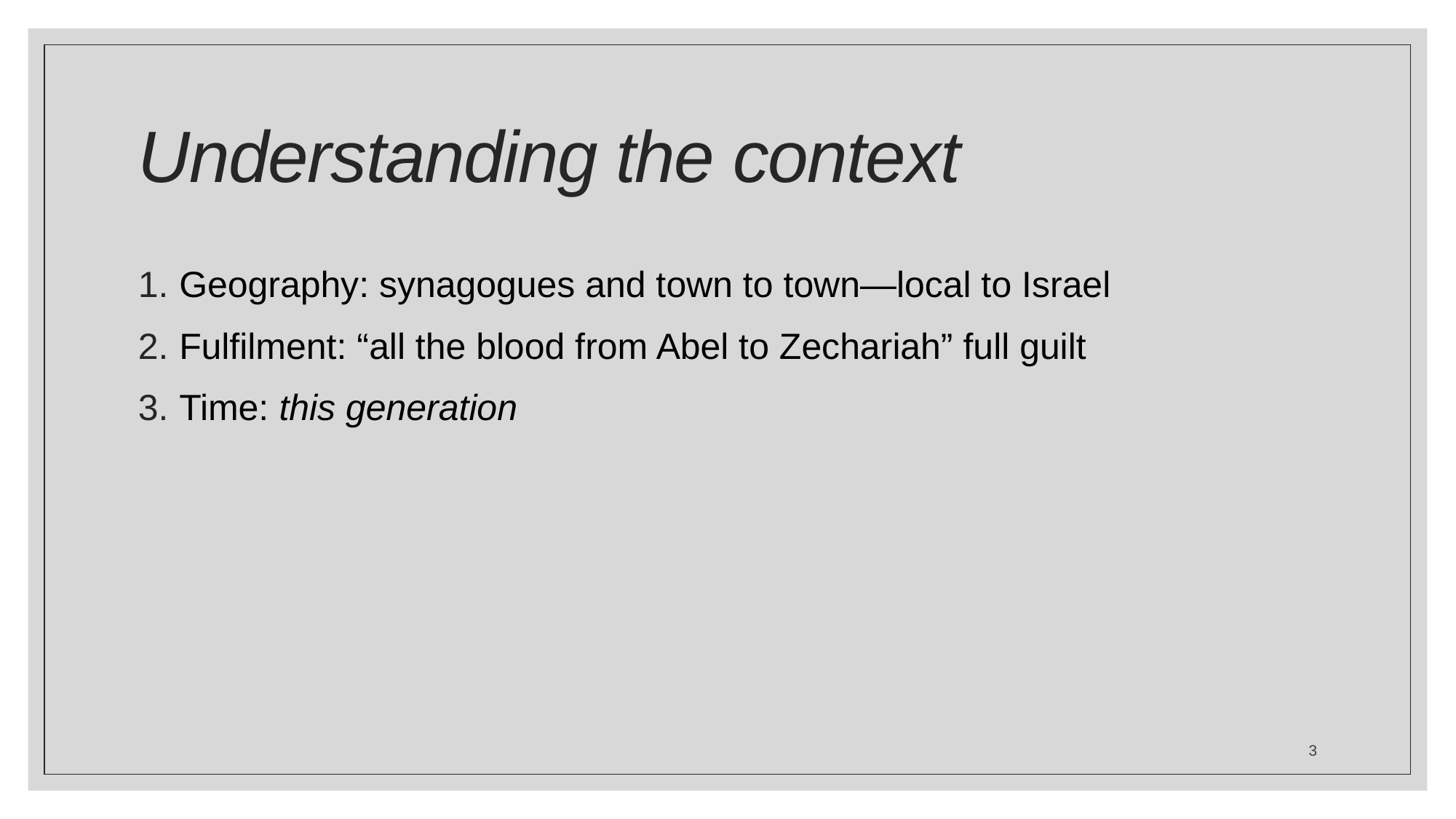

# Understanding the context
Geography: synagogues and town to town—local to Israel
Fulfilment: “all the blood from Abel to Zechariah” full guilt
Time: this generation
3